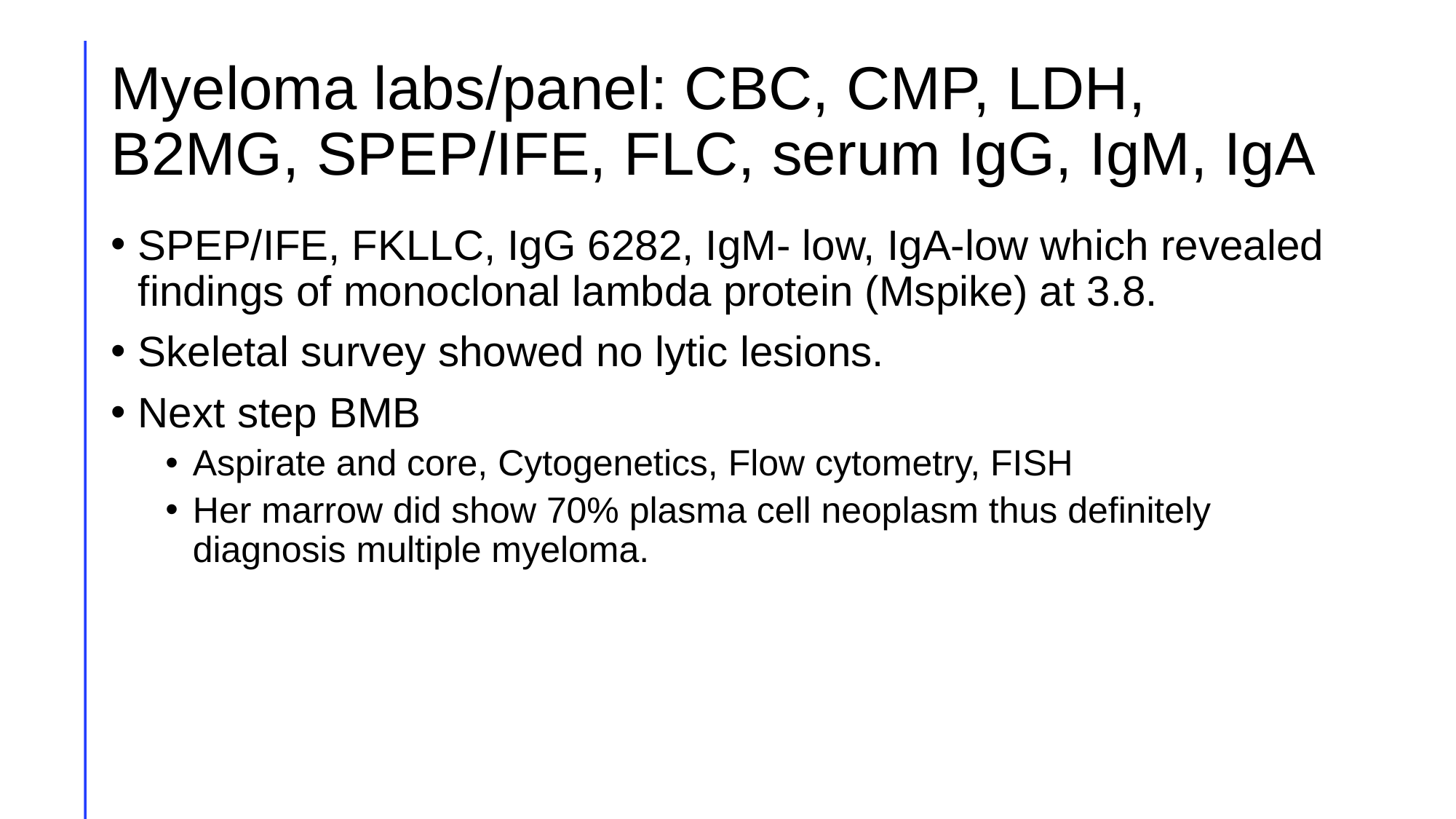

# Myeloma labs/panel: CBC, CMP, LDH, B2MG, SPEP/IFE, FLC, serum IgG, IgM, IgA
SPEP/IFE, FKLLC, IgG 6282, IgM- low, IgA-low which revealed findings of monoclonal lambda protein (Mspike) at 3.8.
Skeletal survey showed no lytic lesions.
Next step BMB
Aspirate and core, Cytogenetics, Flow cytometry, FISH
Her marrow did show 70% plasma cell neoplasm thus definitely diagnosis multiple myeloma.